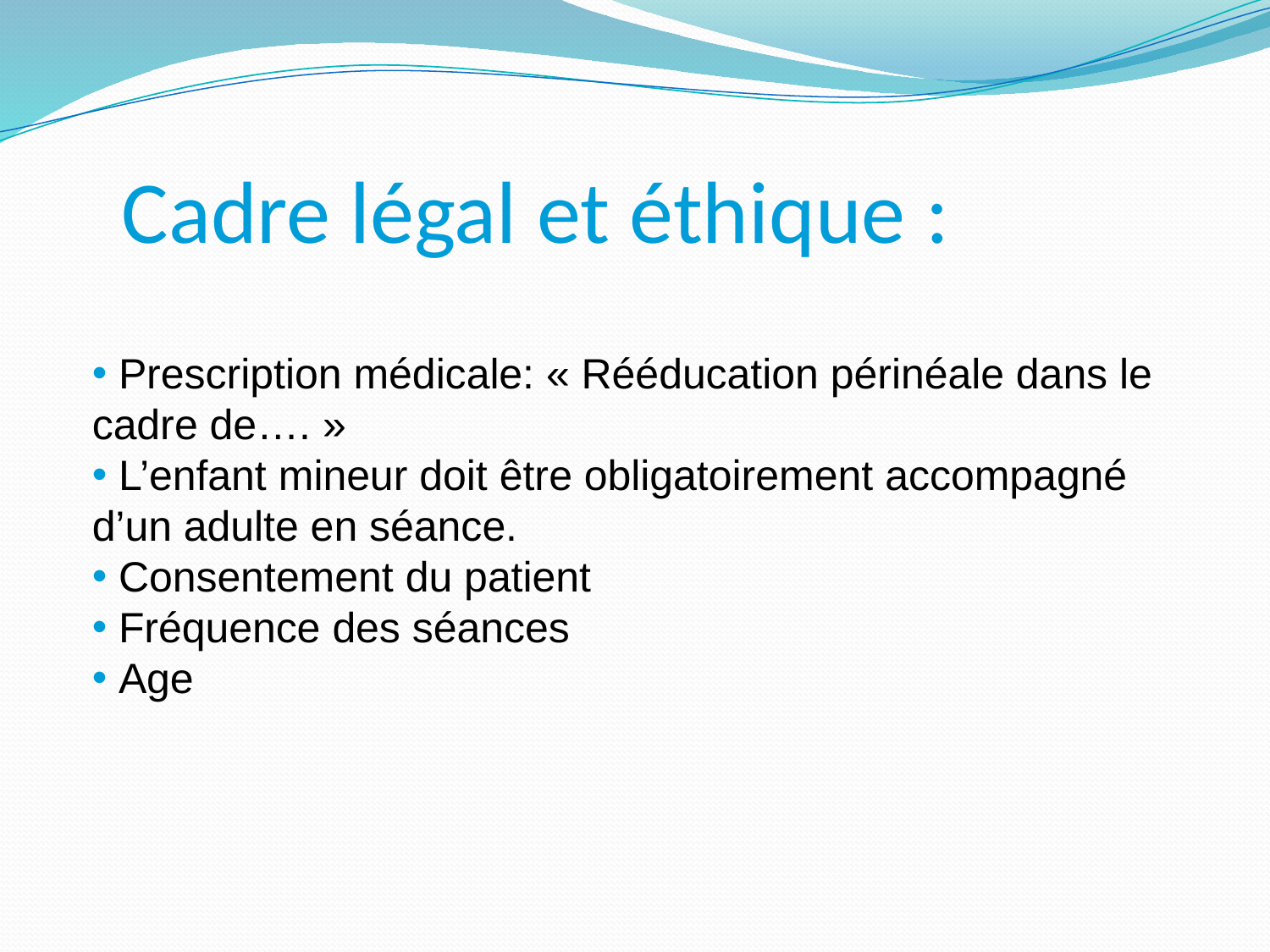

Cadre légal et éthique :

 Prescription médicale: « Rééducation périnéale dans le cadre de…. »
 L’enfant mineur doit être obligatoirement accompagné d’un adulte en séance.
 Consentement du patient
 Fréquence des séances
 Age